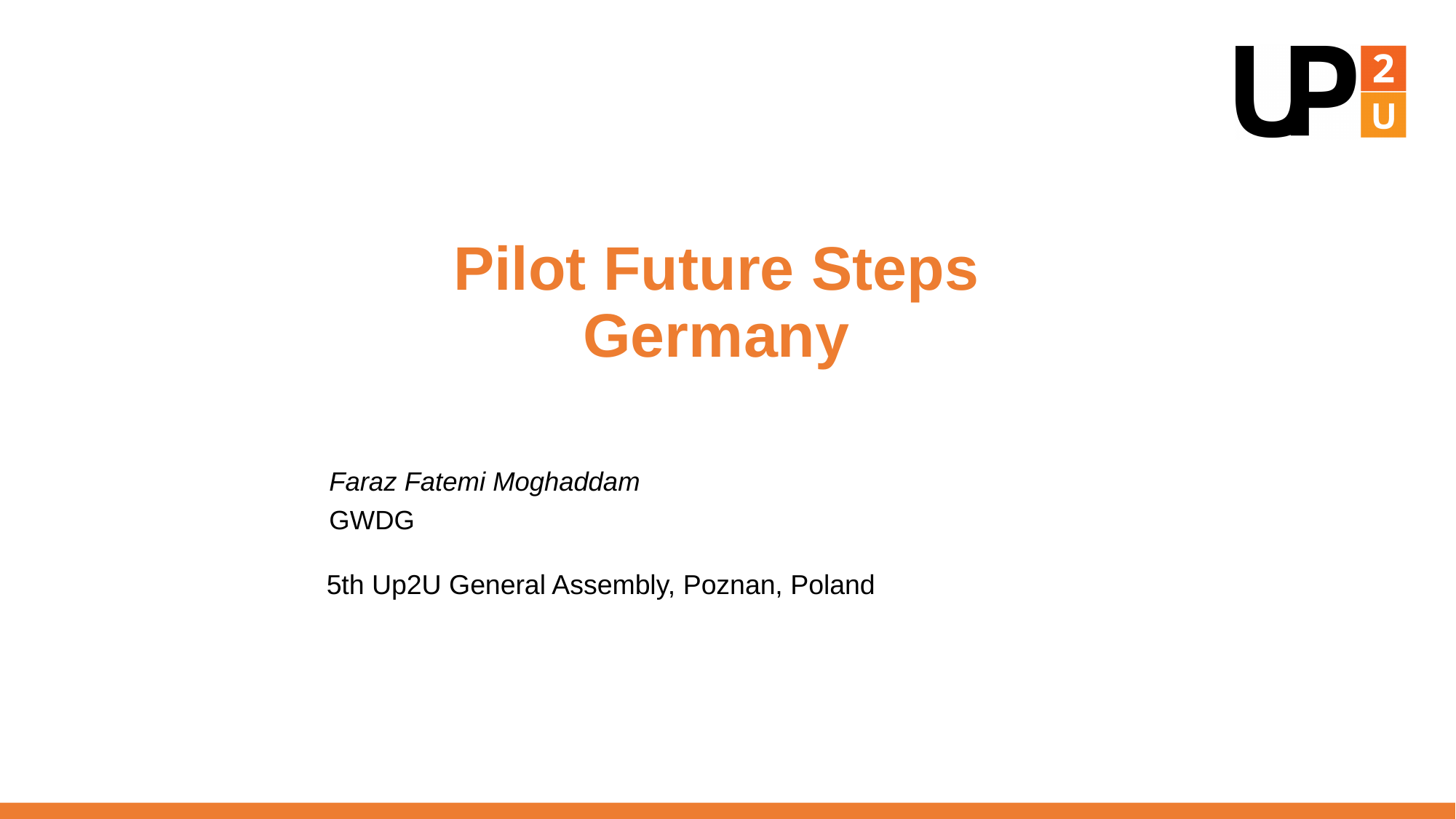

# Pilot Future Steps Germany
Faraz Fatemi Moghaddam
GWDG
5th Up2U General Assembly, Poznan, Poland